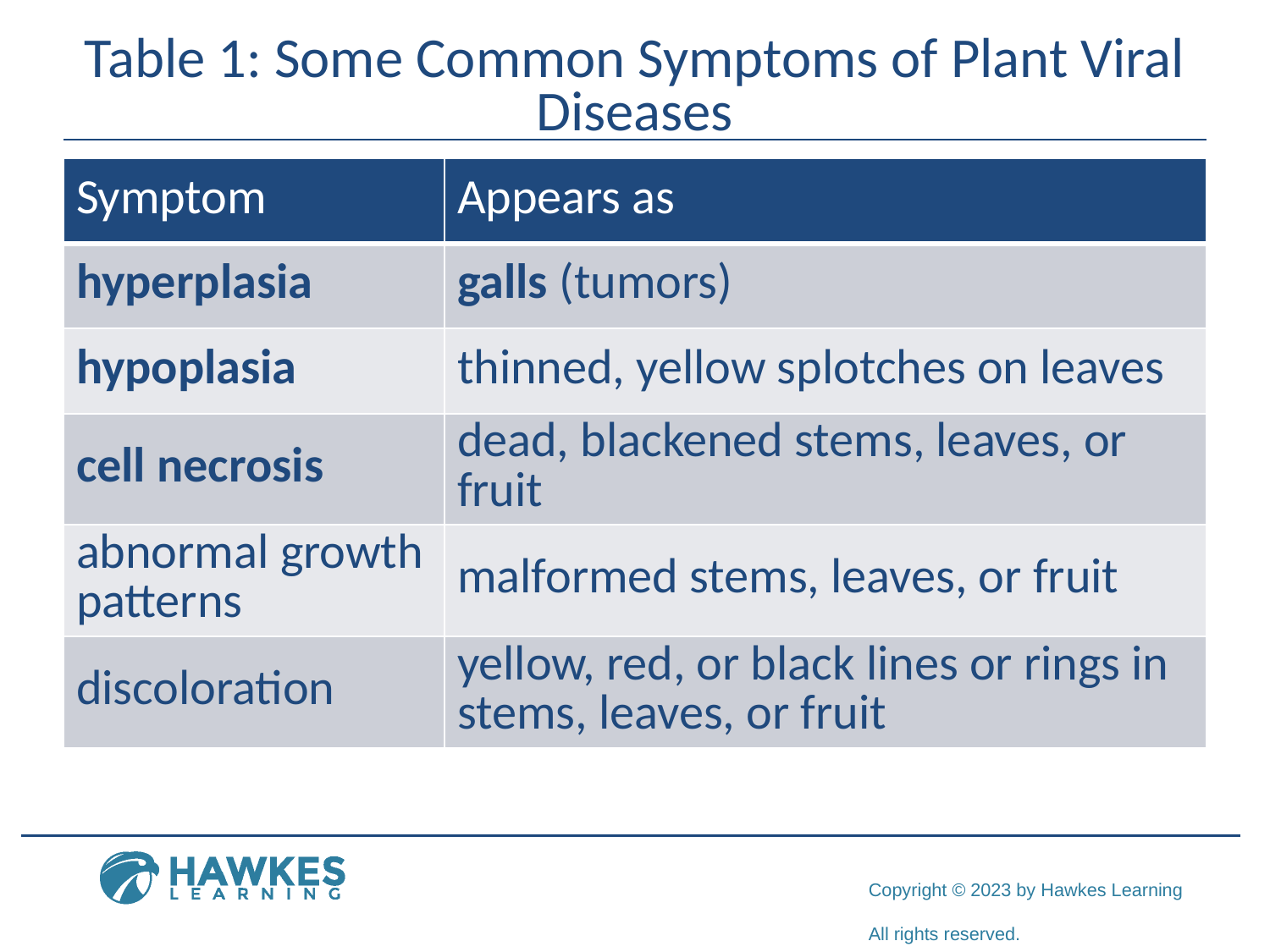

# Table 1: Some Common Symptoms of Plant Viral Diseases
| Symptom | Appears as |
| --- | --- |
| hyperplasia | galls (tumors) |
| hypoplasia | thinned, yellow splotches on leaves |
| cell necrosis | dead, blackened stems, leaves, or fruit |
| abnormal growth patterns | malformed stems, leaves, or fruit |
| discoloration | yellow, red, or black lines or rings in stems, leaves, or fruit |